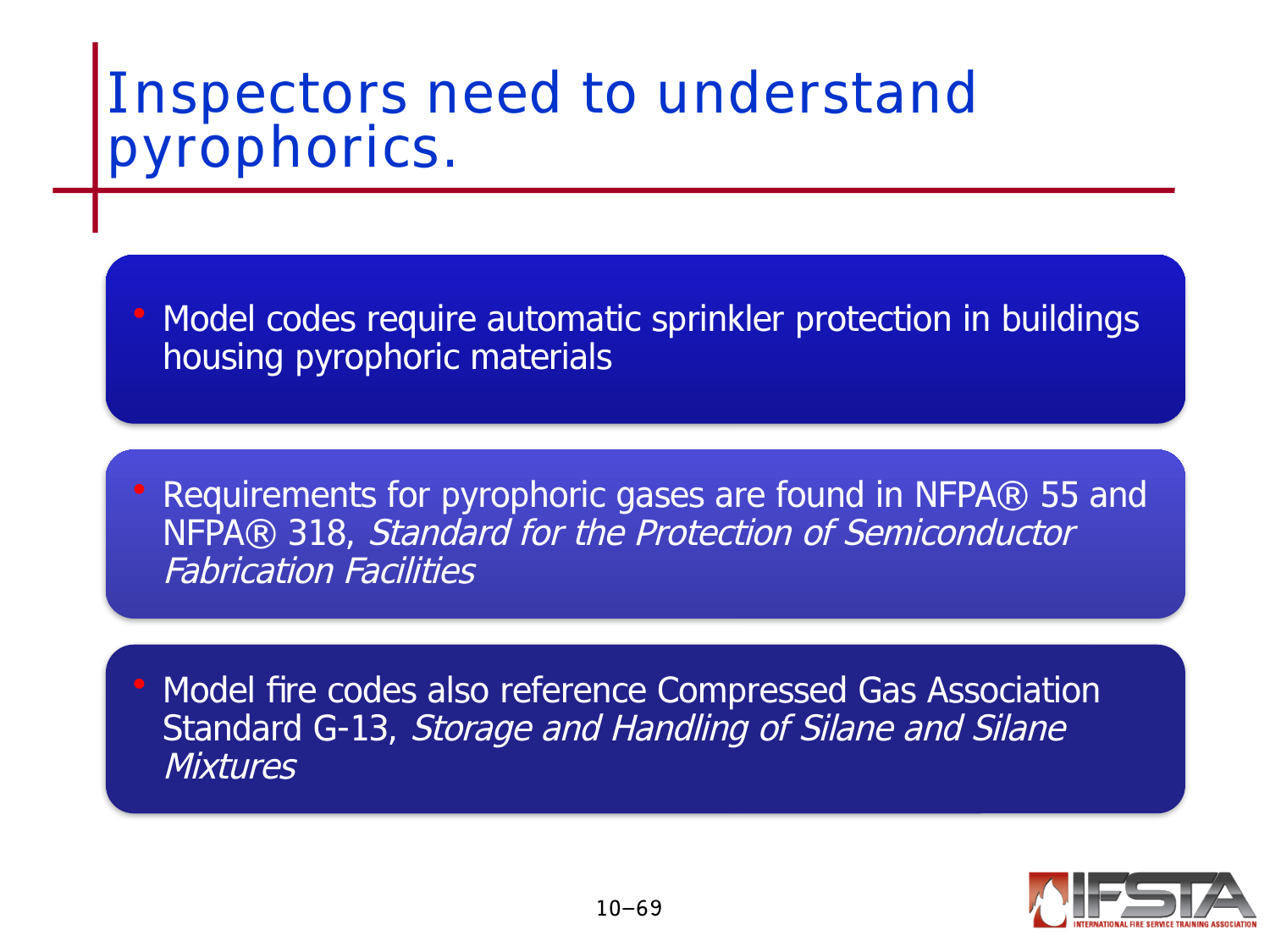

# Inspectors need to understand pyrophorics.
Model codes require automatic sprinkler protection in buildings housing pyrophoric materials
Requirements for pyrophoric gases are found in NFPA® 55 and NFPA® 318, Standard for the Protection of Semiconductor Fabrication Facilities
Model fire codes also reference Compressed Gas Association Standard G-13, Storage and Handling of Silane and Silane Mixtures
10–69